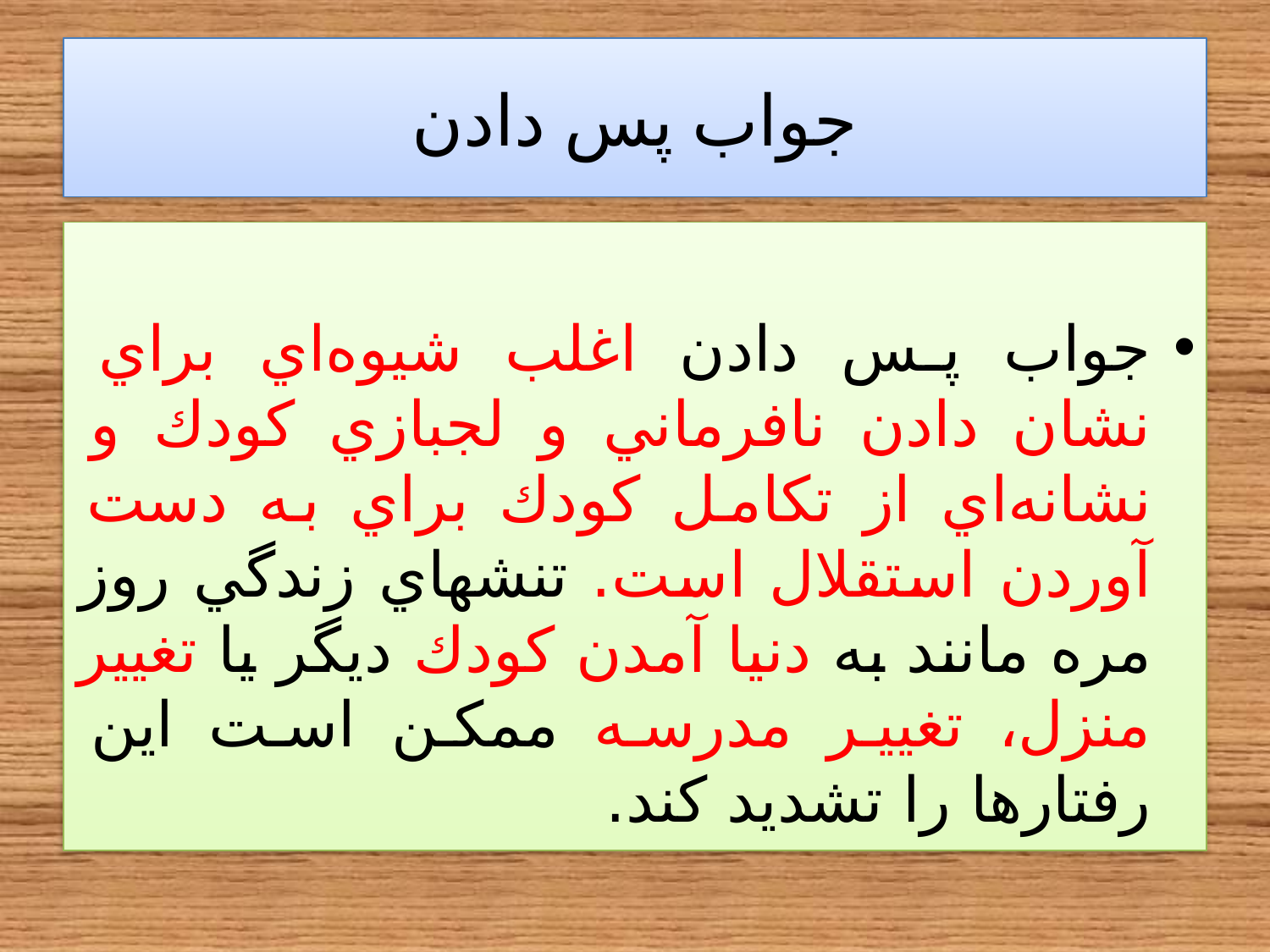

# جواب پس دادن

جواب پس دادن اغلب شيوه‌اي براي نشان دادن نافرماني و لجبازي كودك و نشانه‌اي از تكامل كودك براي به دست آوردن استقلال است. تنشهاي زندگي روز مره مانند به دنيا آمدن كودك ديگر يا تغيير منزل، تغییر مدرسه ممكن است اين رفتارها را تشديد كند.